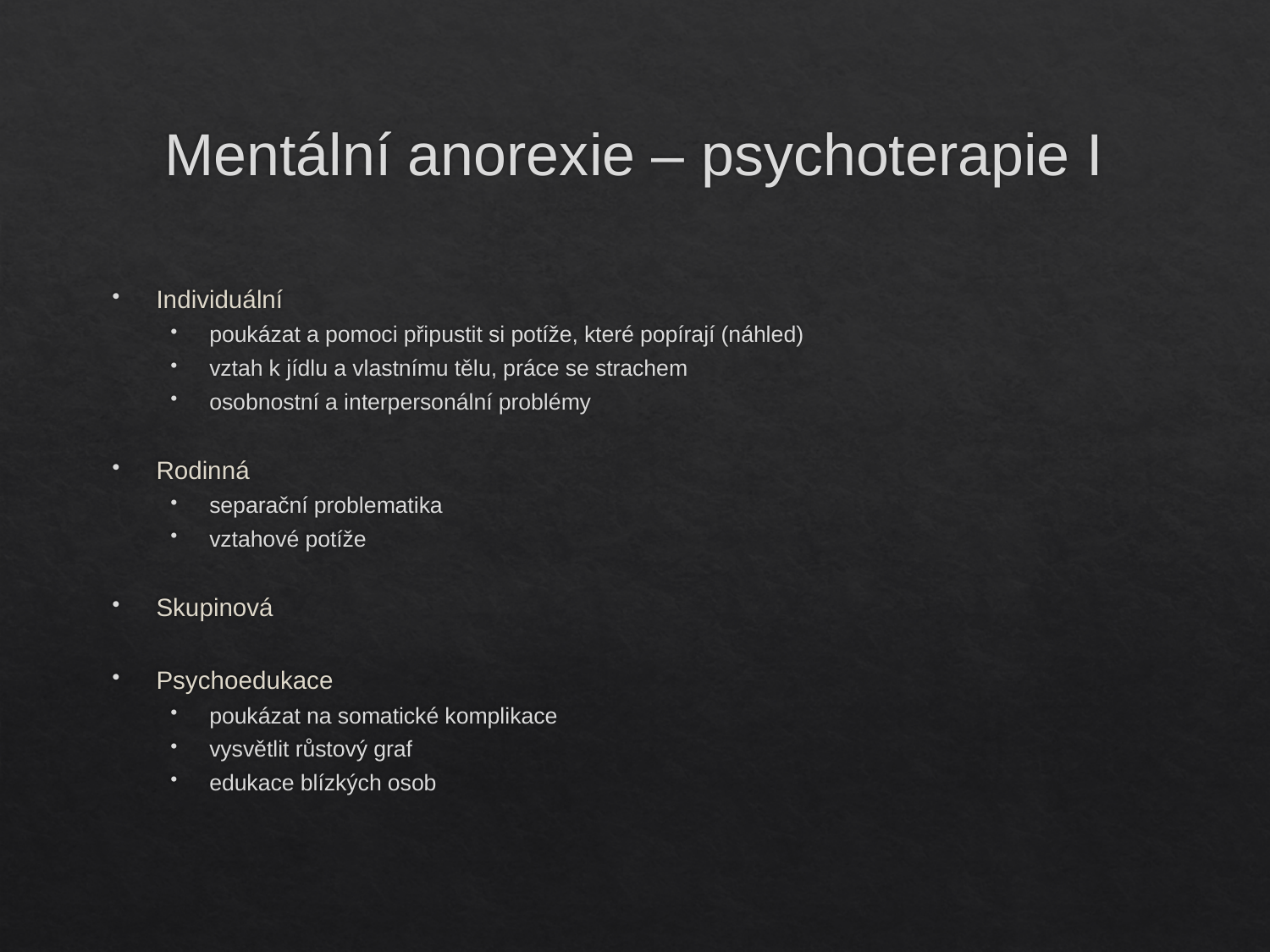

# Mentální anorexie – psychoterapie I

Individuální
poukázat a pomoci připustit si potíže, které popírají (náhled)
vztah k jídlu a vlastnímu tělu, práce se strachem
osobnostní a interpersonální problémy

Rodinná
separační problematika
vztahové potíže

Skupinová

Psychoedukace
poukázat na somatické komplikace
vysvětlit růstový graf
edukace blízkých osob